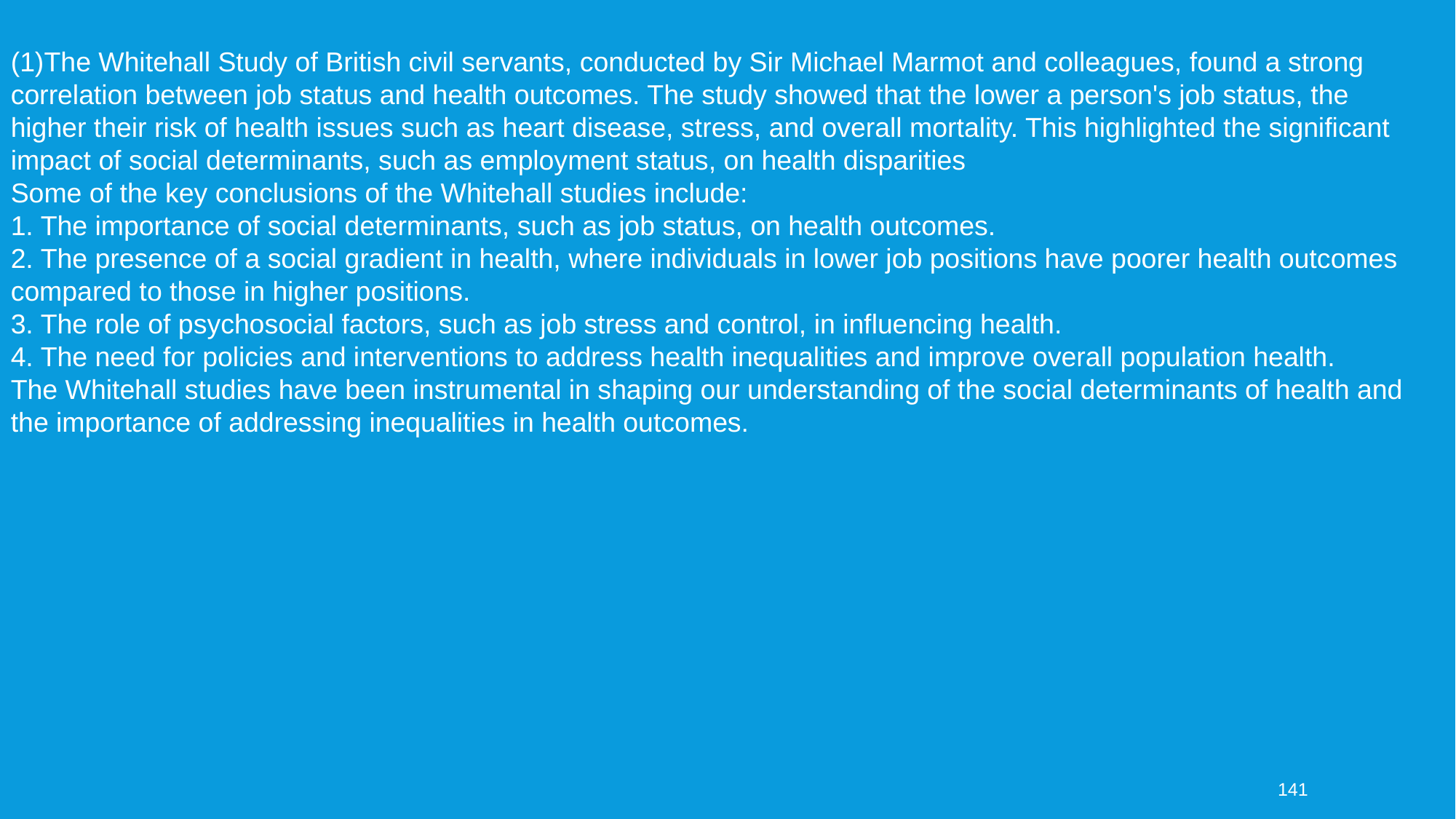

(1)The Whitehall Study of British civil servants, conducted by Sir Michael Marmot and colleagues, found a strong correlation between job status and health outcomes. The study showed that the lower a person's job status, the higher their risk of health issues such as heart disease, stress, and overall mortality. This highlighted the significant impact of social determinants, such as employment status, on health disparities
Some of the key conclusions of the Whitehall studies include:
1. The importance of social determinants, such as job status, on health outcomes.
2. The presence of a social gradient in health, where individuals in lower job positions have poorer health outcomes compared to those in higher positions.
3. The role of psychosocial factors, such as job stress and control, in influencing health.
4. The need for policies and interventions to address health inequalities and improve overall population health.
The Whitehall studies have been instrumental in shaping our understanding of the social determinants of health and the importance of addressing inequalities in health outcomes.

141